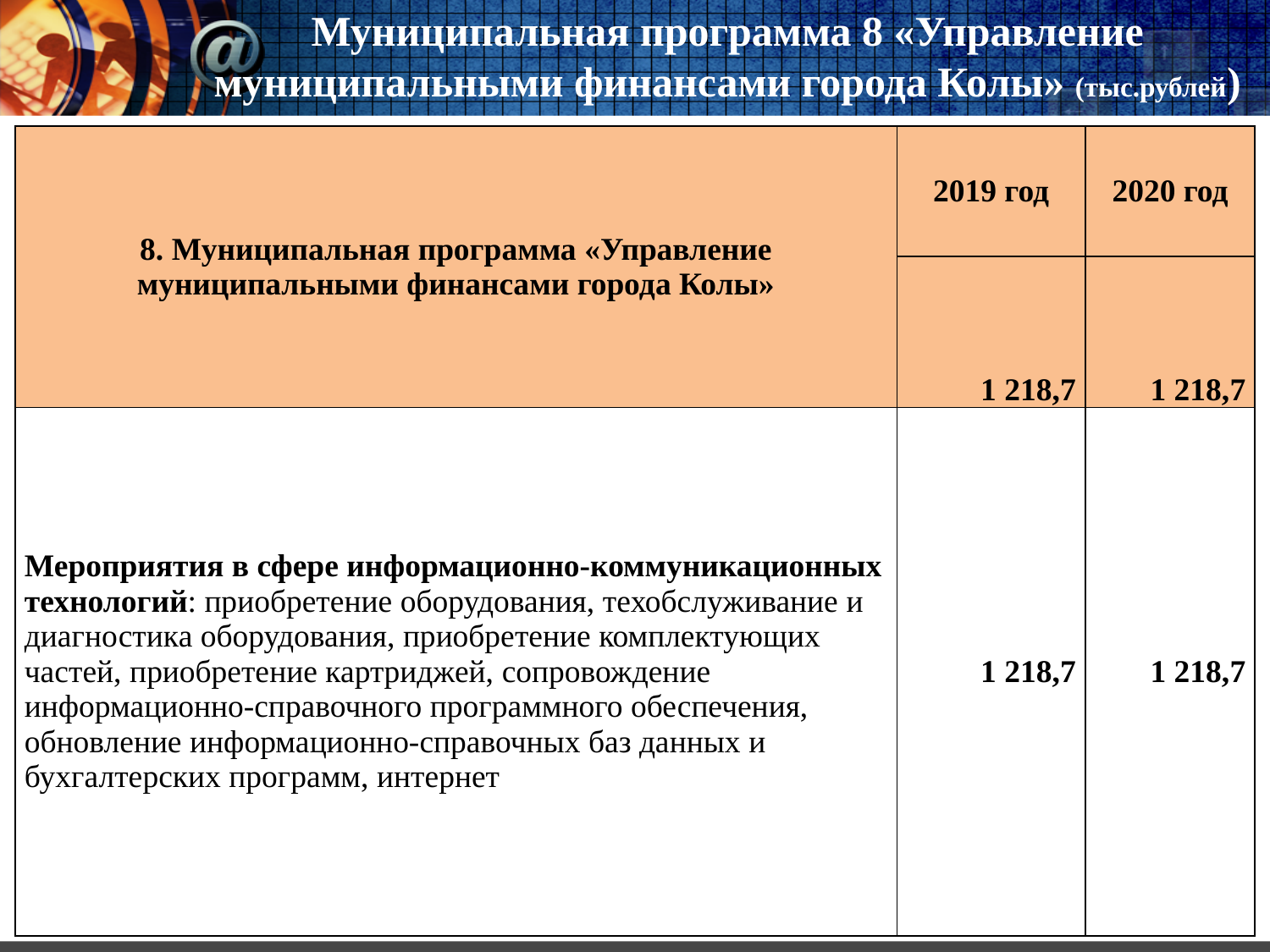

# Муниципальная программа 8 «Управление муниципальными финансами города Колы» (тыс.рублей)
| 8. Муниципальная программа «Управление муниципальными финансами города Колы» | 2019 год | 2020 год |
| --- | --- | --- |
|  | 1 218,7 | 1 218,7 |
| Мероприятия в сфере информационно-коммуникационных технологий: приобретение оборудования, техобслуживание и диагностика оборудования, приобретение комплектующих частей, приобретение картриджей, сопровождение информационно-справочного программного обеспечения, обновление информационно-справочных баз данных и бухгалтерских программ, интернет | 1 218,7 | 1 218,7 |